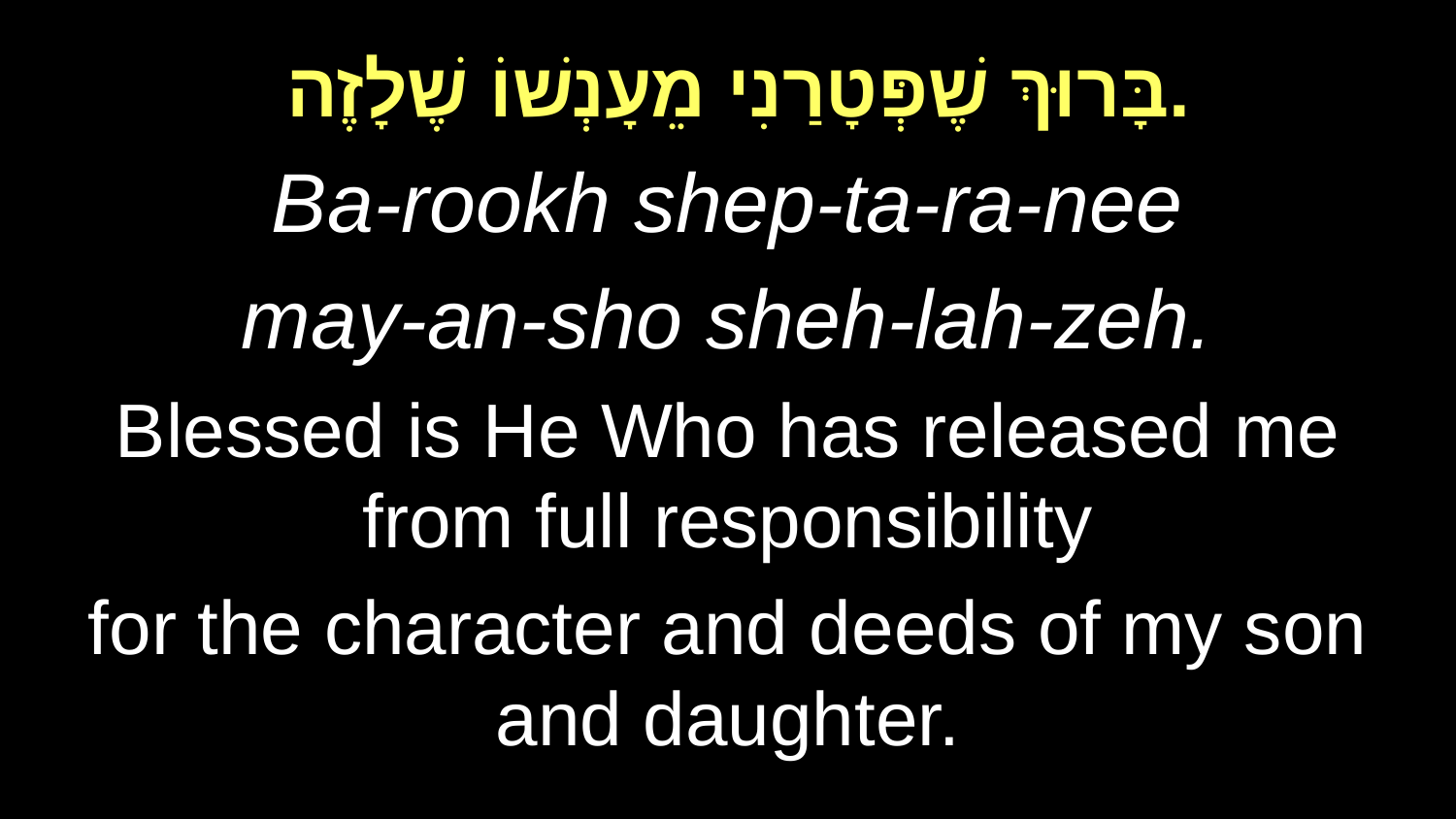

בָּרוּךְ שֶׁפְּטָרַנִי מֵעָנְשׁוֹ שֶׁלָזֶה.
Ba-rookh shep-ta-ra-nee
may-an-sho sheh-lah-zeh.
Blessed is He Who has released me from full responsibility
for the character and deeds of my son and daughter.